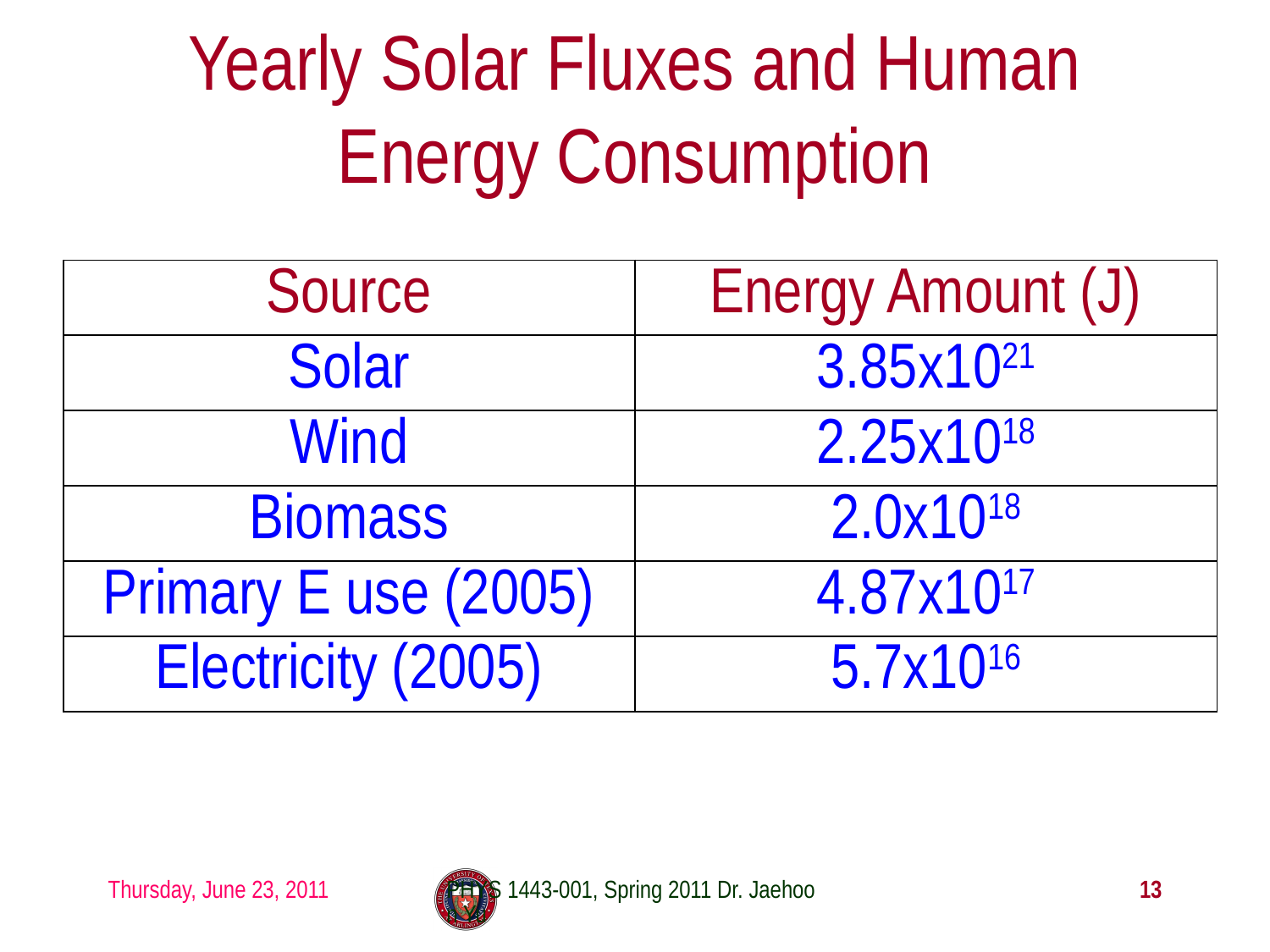

# Yearly Solar Fluxes and Human Energy Consumption
| Source | Energy Amount (J) |
| --- | --- |
| Solar | 3.85x1021 |
| Wind | 2.25x1018 |
| Biomass | 2.0x1018 |
| Primary E use (2005) | 4.87x1017 |
| Electricity (2005) | 5.7x1016 |
Thursday, June 23, 2011
PHYS 1443-001, Spring 2011 Dr. Jaehoon Yu
13